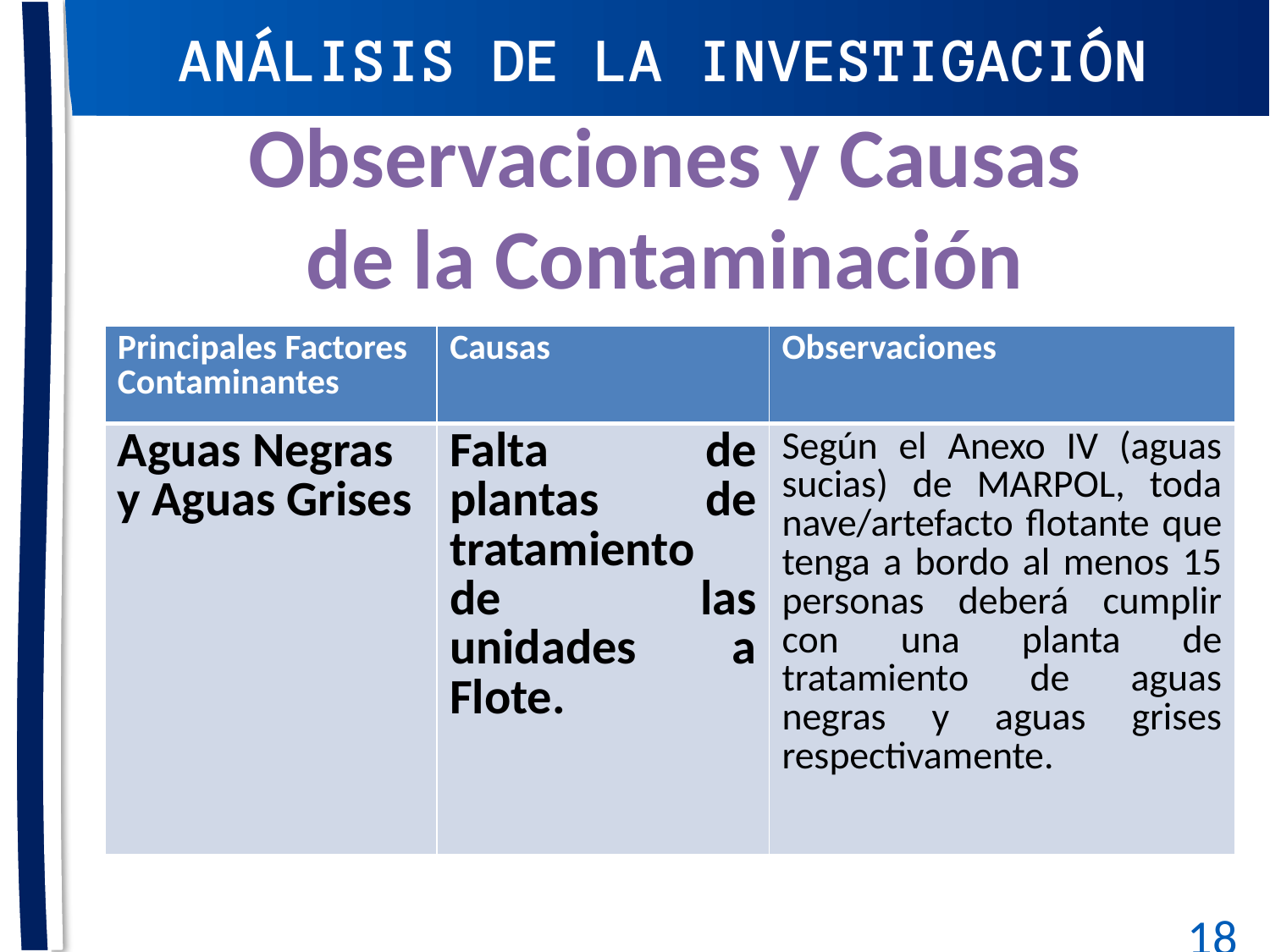

ANÁLISIS DE LA INVESTIGACIÓN
Observaciones y Causas de la Contaminación
| Principales Factores Contaminantes | Causas | Observaciones |
| --- | --- | --- |
| Aguas Negras y Aguas Grises | Falta de plantas de tratamiento de las unidades a Flote. | Según el Anexo IV (aguas sucias) de MARPOL, toda nave/artefacto flotante que tenga a bordo al menos 15 personas deberá cumplir con una planta de tratamiento de aguas negras y aguas grises respectivamente. |
18